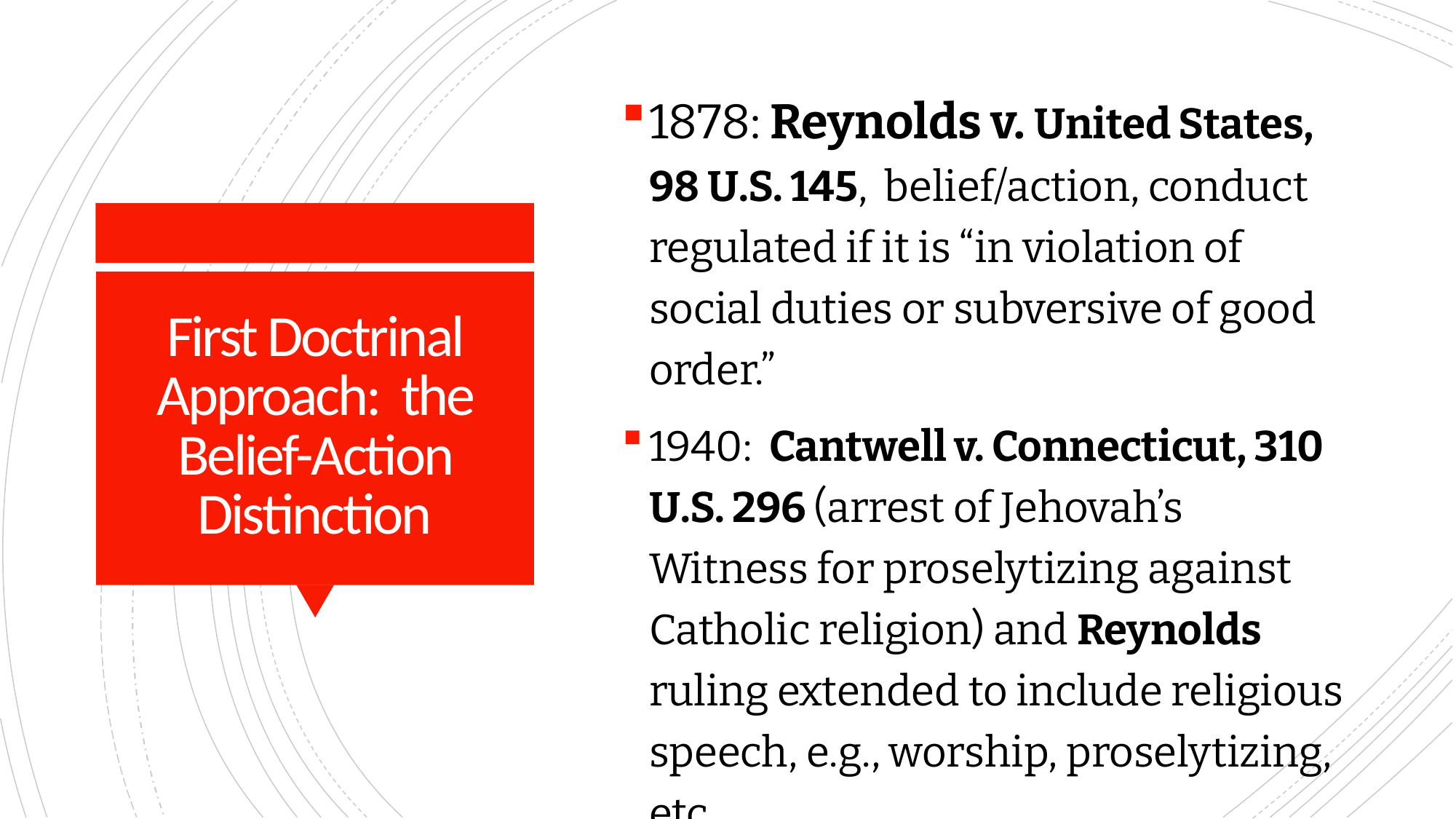

1878: Reynolds v. United States, 98 U.S. 145,  belief/action, conduct regulated if it is “in violation of social duties or subversive of good order.”
1940:  Cantwell v. Connecticut, 310 U.S. 296 (arrest of Jehovah’s Witness for proselytizing against Catholic religion) and Reynolds ruling extended to include religious speech, e.g., worship, proselytizing, etc.

# First Doctrinal Approach:  the Belief-Action Distinction